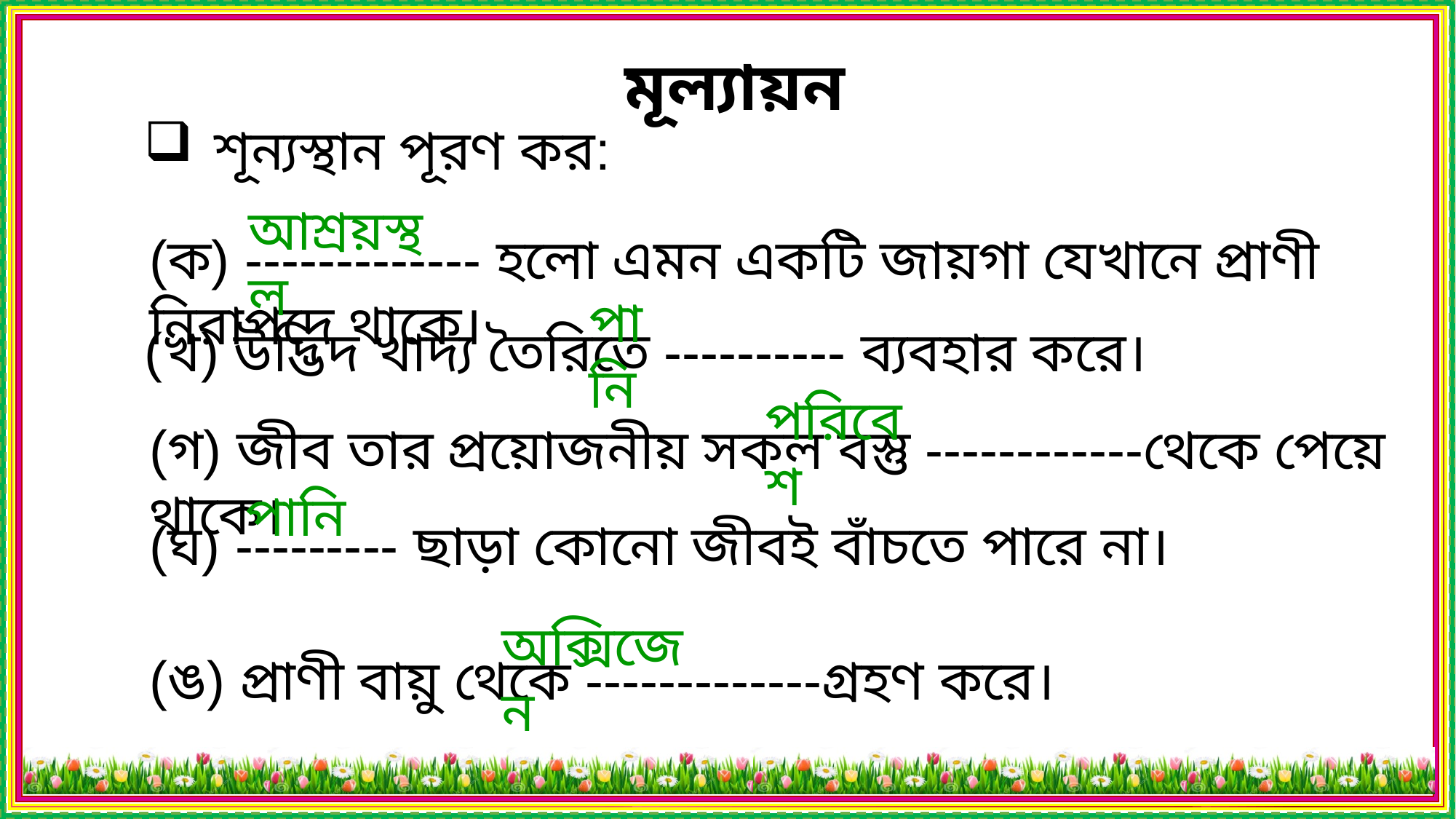

মূল্যায়ন
শূন্যস্থান পূরণ কর:
আশ্রয়স্থল
(ক) ------------- হলো এমন একটি জায়গা যেখানে প্রাণী নিরাপদে থাকে।
পানি
(খ) উদ্ভিদ খাদ্য তৈরিতে ---------- ব্যবহার করে।
পরিবেশ
(গ) জীব তার প্রয়োজনীয় সকল বস্তু ------------থেকে পেয়ে থাকে।
পানি
(ঘ) --------- ছাড়া কোনো জীবই বাঁচতে পারে না।
অক্সিজেন
(ঙ) প্রাণী বায়ু থেকে -------------গ্রহণ করে।